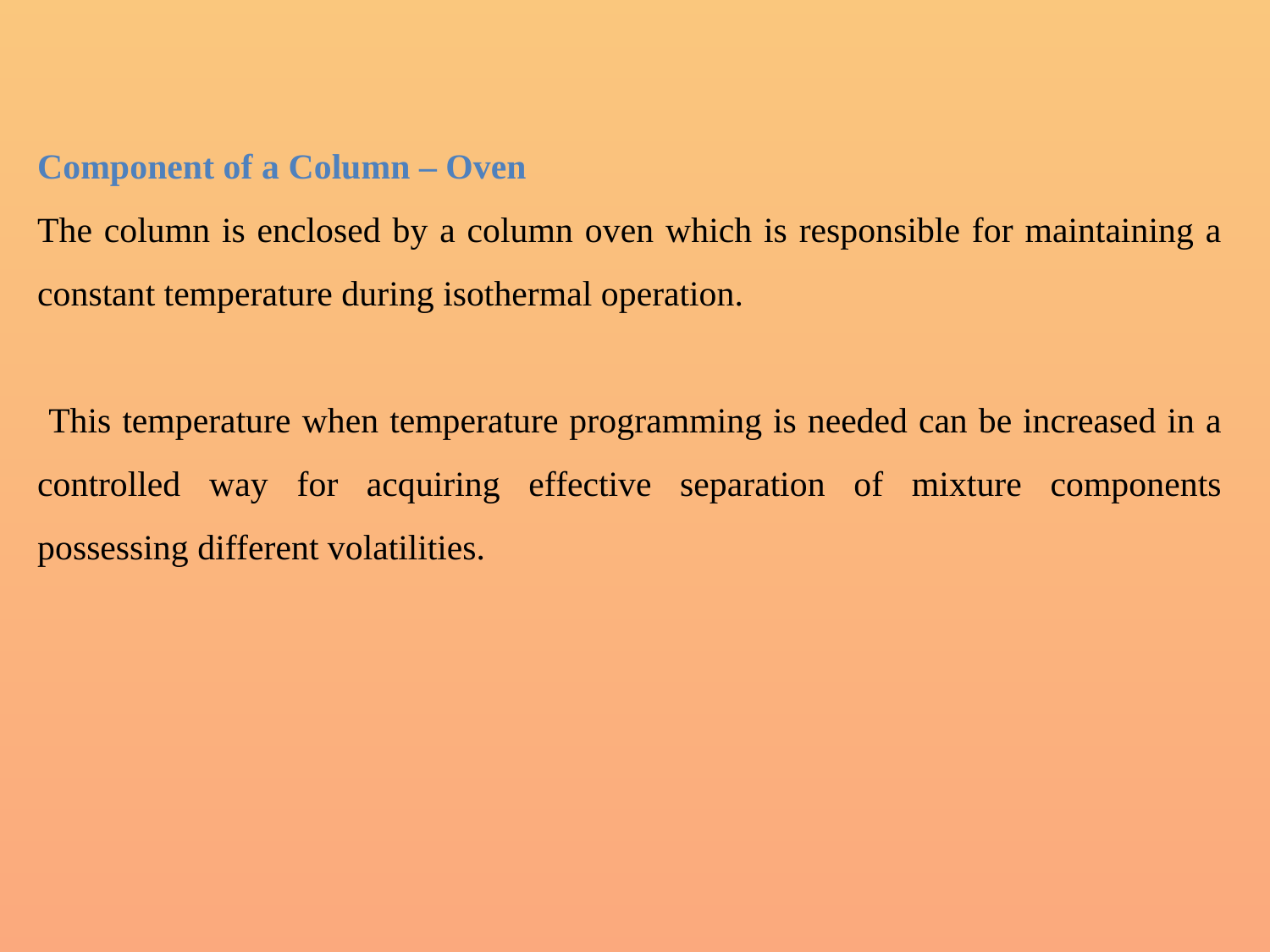

Component of a Column – Oven
The column is enclosed by a column oven which is responsible for maintaining a constant temperature during isothermal operation.

 This temperature when temperature programming is needed can be increased in a controlled way for acquiring effective separation of mixture components possessing different volatilities.